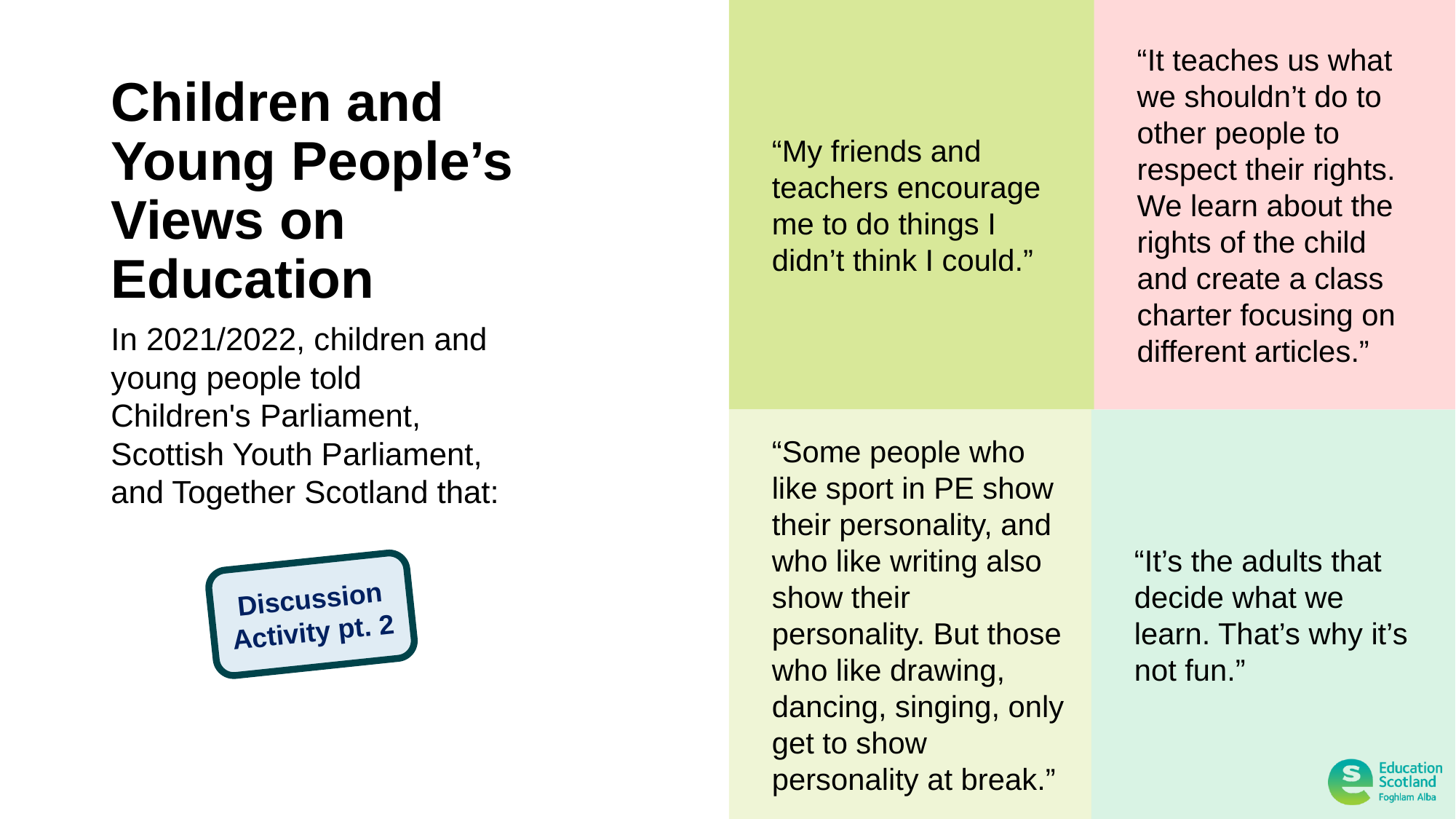

“My friends and teachers encourage me to do things I didn’t think I could.”
“It teaches us what we shouldn’t do to other people to respect their rights. We learn about the rights of the child and create a class charter focusing on different articles.”
# Children and Young People’s Views on Education
In 2021/2022, children and young people told Children's Parliament, Scottish Youth Parliament, and Together Scotland that:
“Some people who like sport in PE show their personality, and who like writing also show their personality. But those who like drawing, dancing, singing, only get to show personality at break.”
“It’s the adults that decide what we learn. That’s why it’s not fun.”
Discussion Activity pt. 2